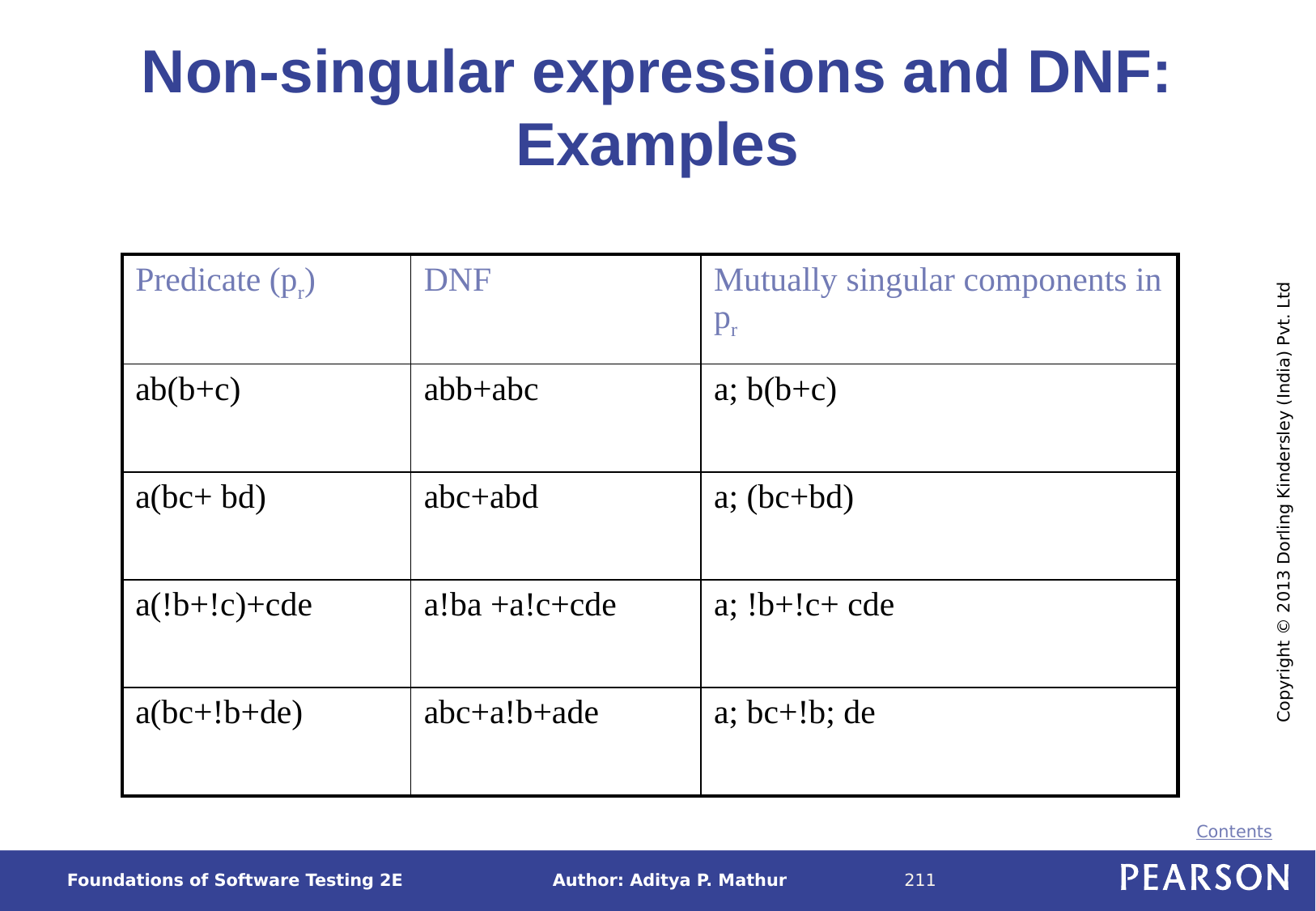

# Non-singular expressions and DNF: Examples
| Predicate (pr) | DNF | Mutually singular components in pr |
| --- | --- | --- |
| ab(b+c) | abb+abc | a; b(b+c) |
| a(bc+ bd) | abc+abd | a; (bc+bd) |
| a(!b+!c)+cde | a!ba +a!c+cde | a; !b+!c+ cde |
| a(bc+!b+de) | abc+a!b+ade | a; bc+!b; de |